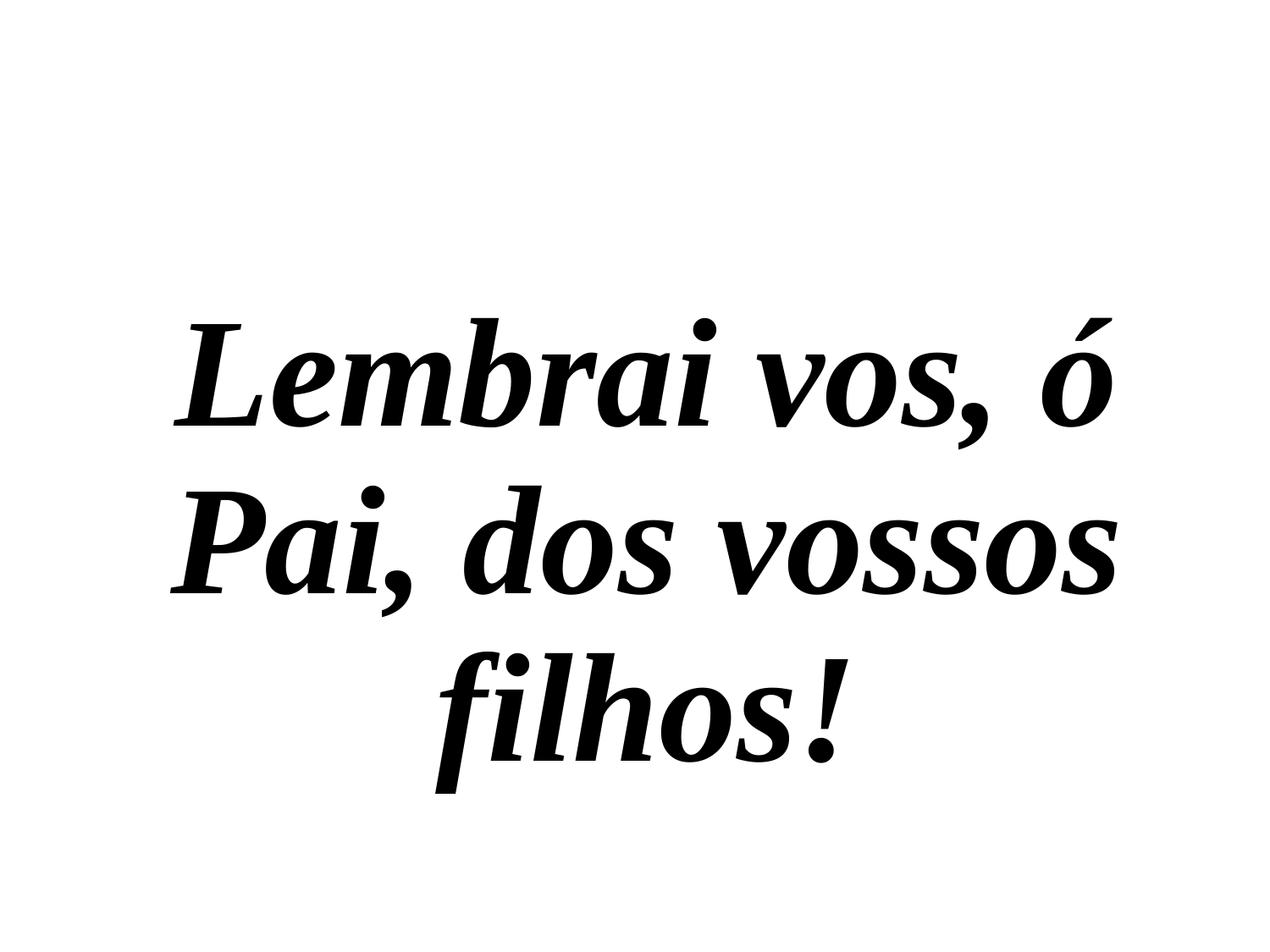

Lembrai vos, ó Pai, dos vossos filhos!